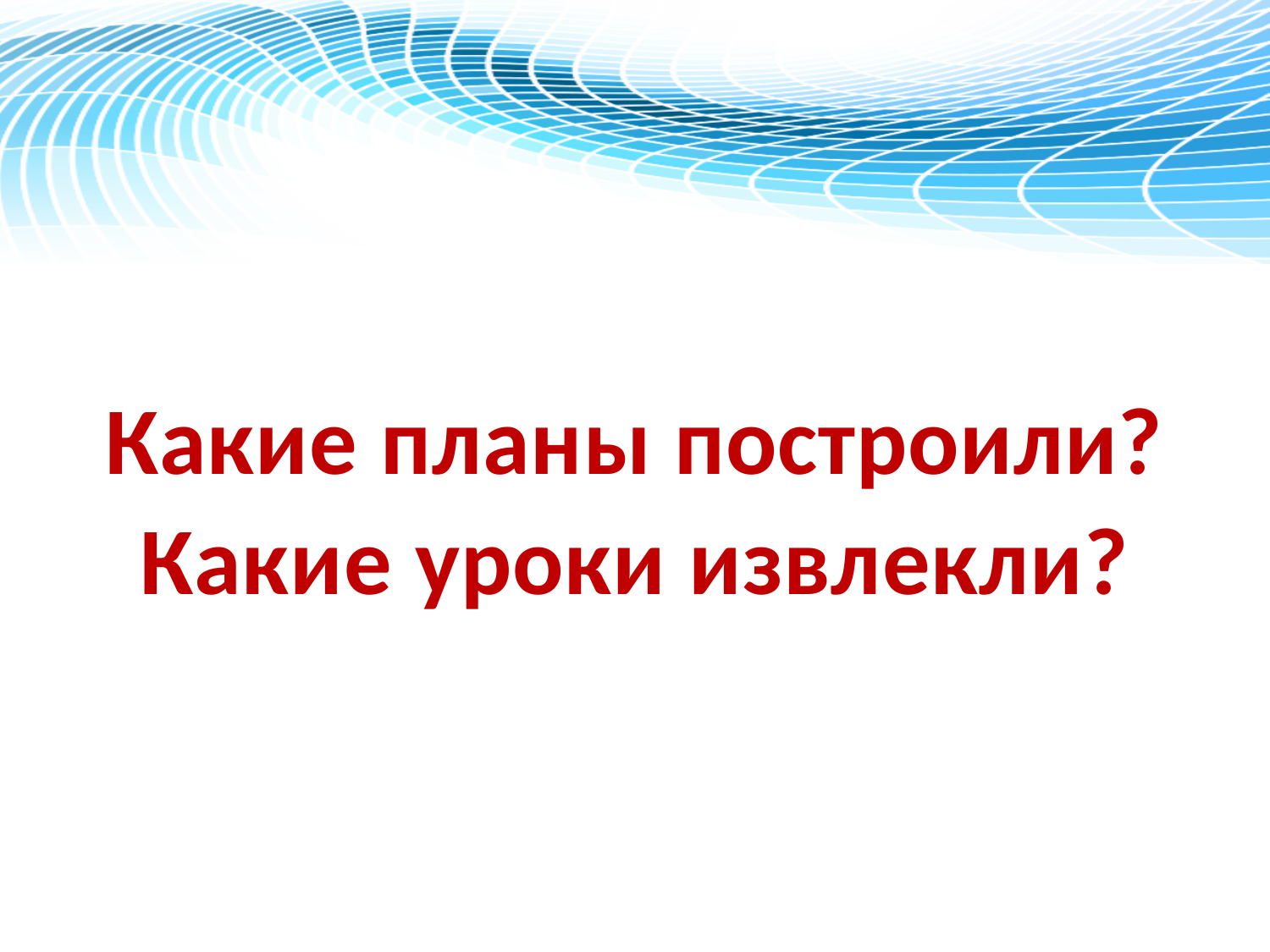

#

Какие планы построили?
Какие уроки извлекли?